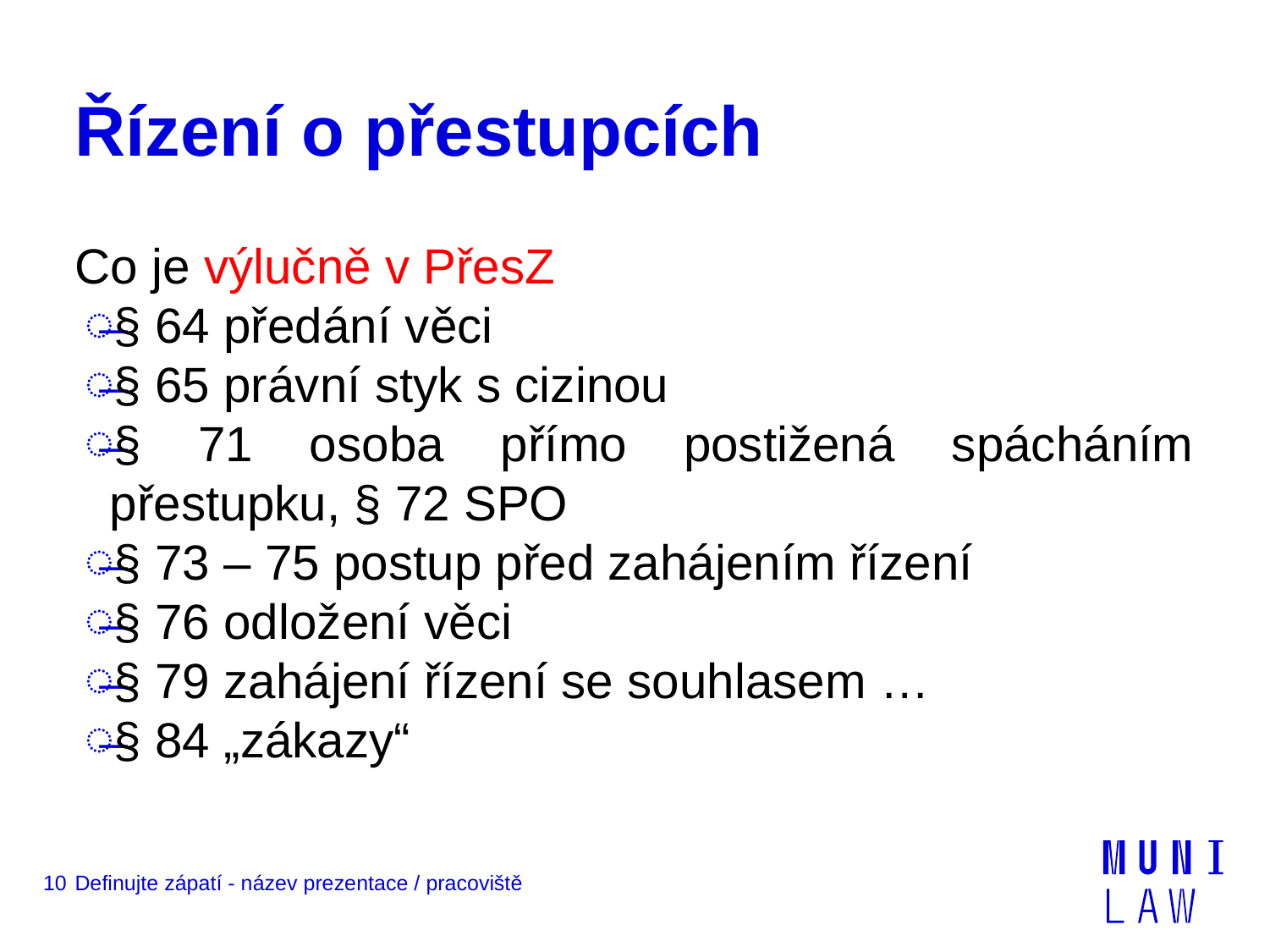

# Řízení o přestupcích
Co je výlučně v PřesZ
§ 64 předání věci
§ 65 právní styk s cizinou
§ 71 osoba přímo postižená spácháním přestupku, § 72 SPO
§ 73 – 75 postup před zahájením řízení
§ 76 odložení věci
§ 79 zahájení řízení se souhlasem …
§ 84 „zákazy“

10
Definujte zápatí - název prezentace / pracoviště